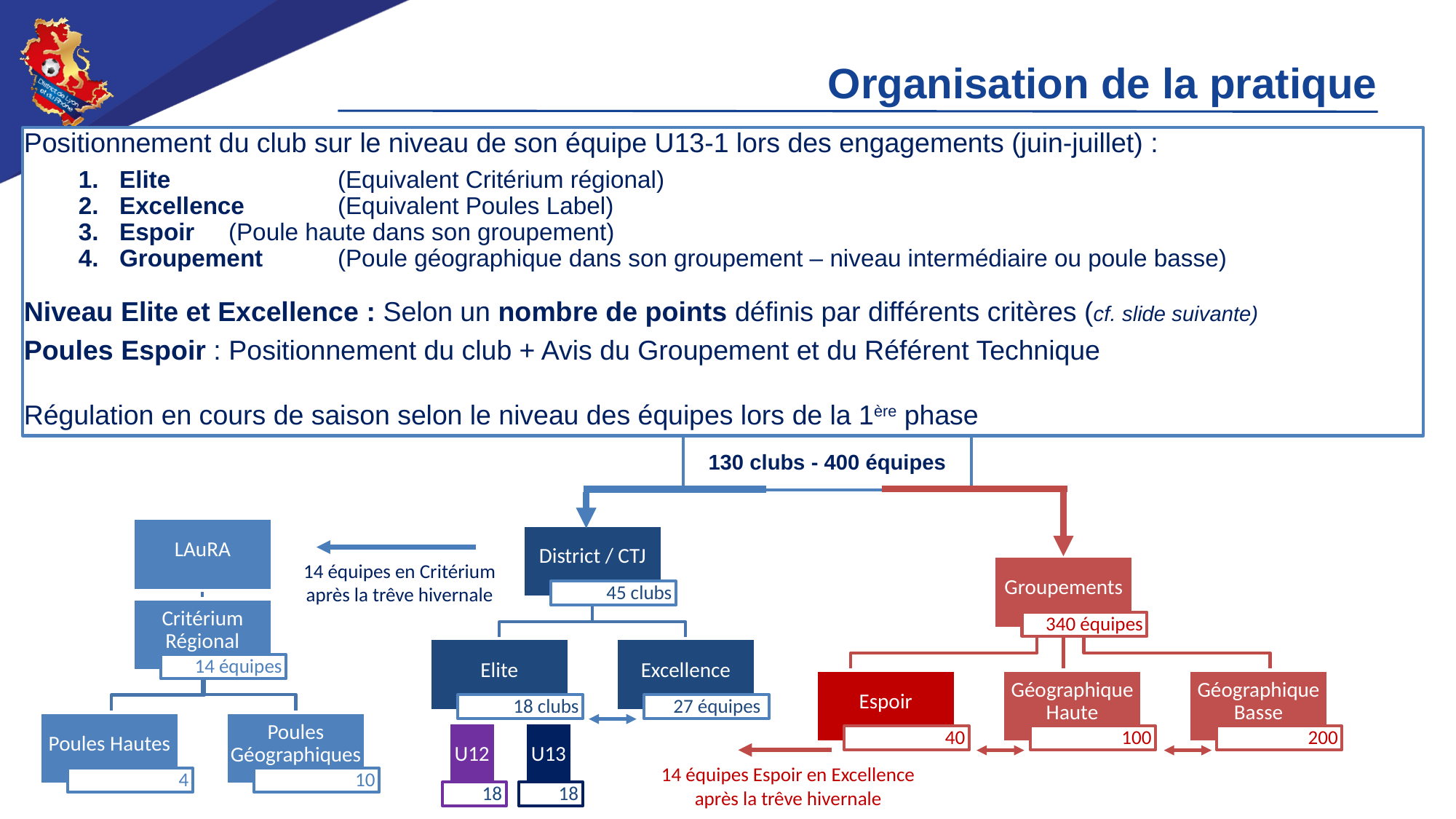

# Organisation de la pratique
Positionnement du club sur le niveau de son équipe U13-1 lors des engagements (juin-juillet) :
Elite 		(Equivalent Critérium régional)
Excellence 	(Equivalent Poules Label)
Espoir 	(Poule haute dans son groupement)
Groupement 	(Poule géographique dans son groupement – niveau intermédiaire ou poule basse)

Niveau Elite et Excellence : Selon un nombre de points définis par différents critères (cf. slide suivante)
Poules Espoir : Positionnement du club + Avis du Groupement et du Référent Technique

Régulation en cours de saison selon le niveau des équipes lors de la 1ère phase

130 clubs - 400 équipes
LAuRA
14 équipes en Critérium après la trêve hivernale

Critérium Régional
14 équipes

Poules Hautes
Poules Géographiques
4
10
District / CTJ
Groupements
45 clubs

340 équipes

Elite
Excellence
Espoir
Géographique Haute
Géographique Basse
18 clubs
27 équipes
U12
U13
40
100
200
14 équipes Espoir en Excellence
après la trêve hivernale
18
18